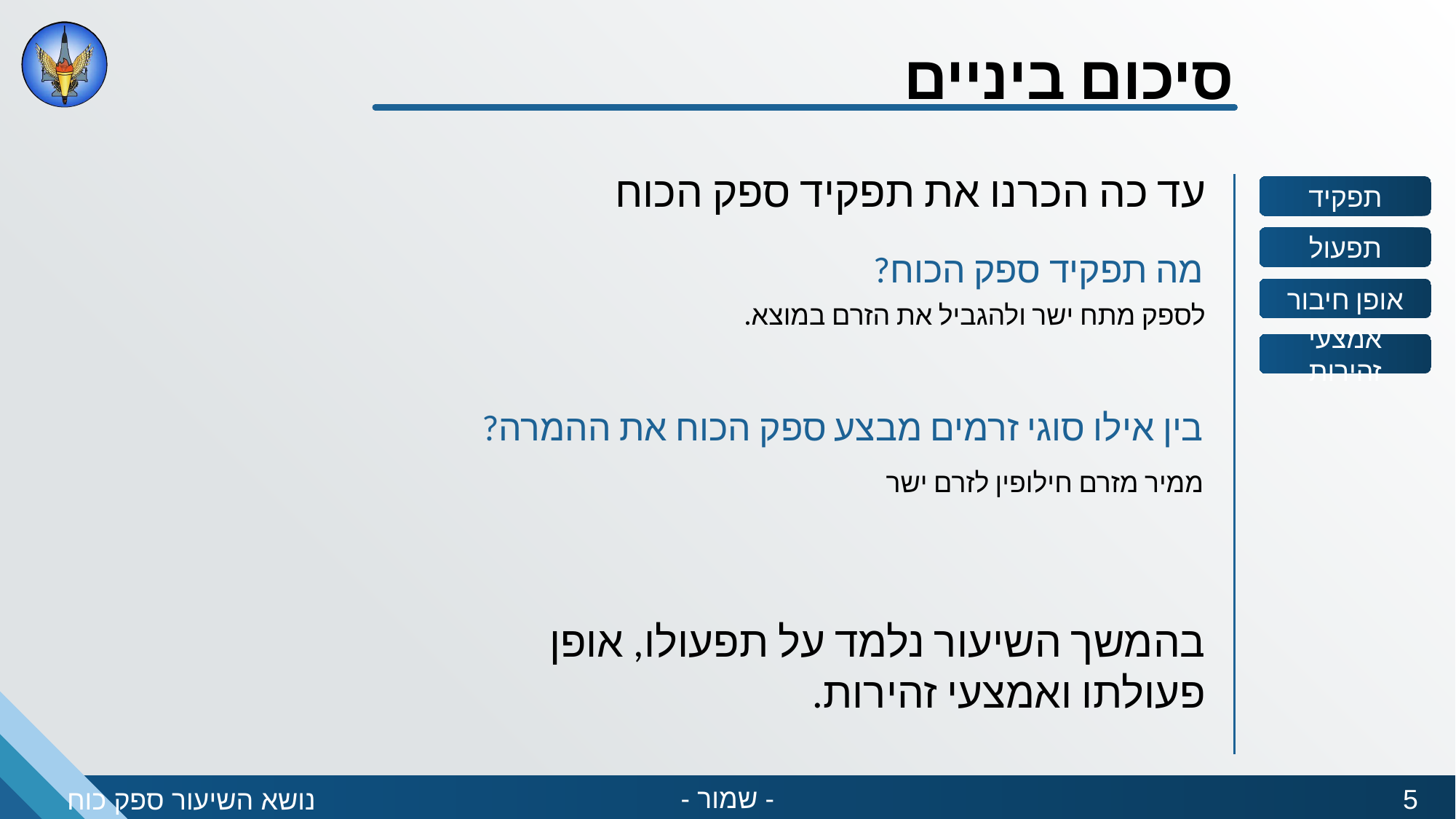

סיכום ביניים
עד כה הכרנו את תפקיד ספק הכוח
מה תפקיד ספק הכוח?
לספק מתח ישר ולהגביל את הזרם במוצא.
בין אילו סוגי זרמים מבצע ספק הכוח את ההמרה?
ממיר מזרם חילופין לזרם ישר
בהמשך השיעור נלמד על תפעולו, אופן פעולתו ואמצעי זהירות.